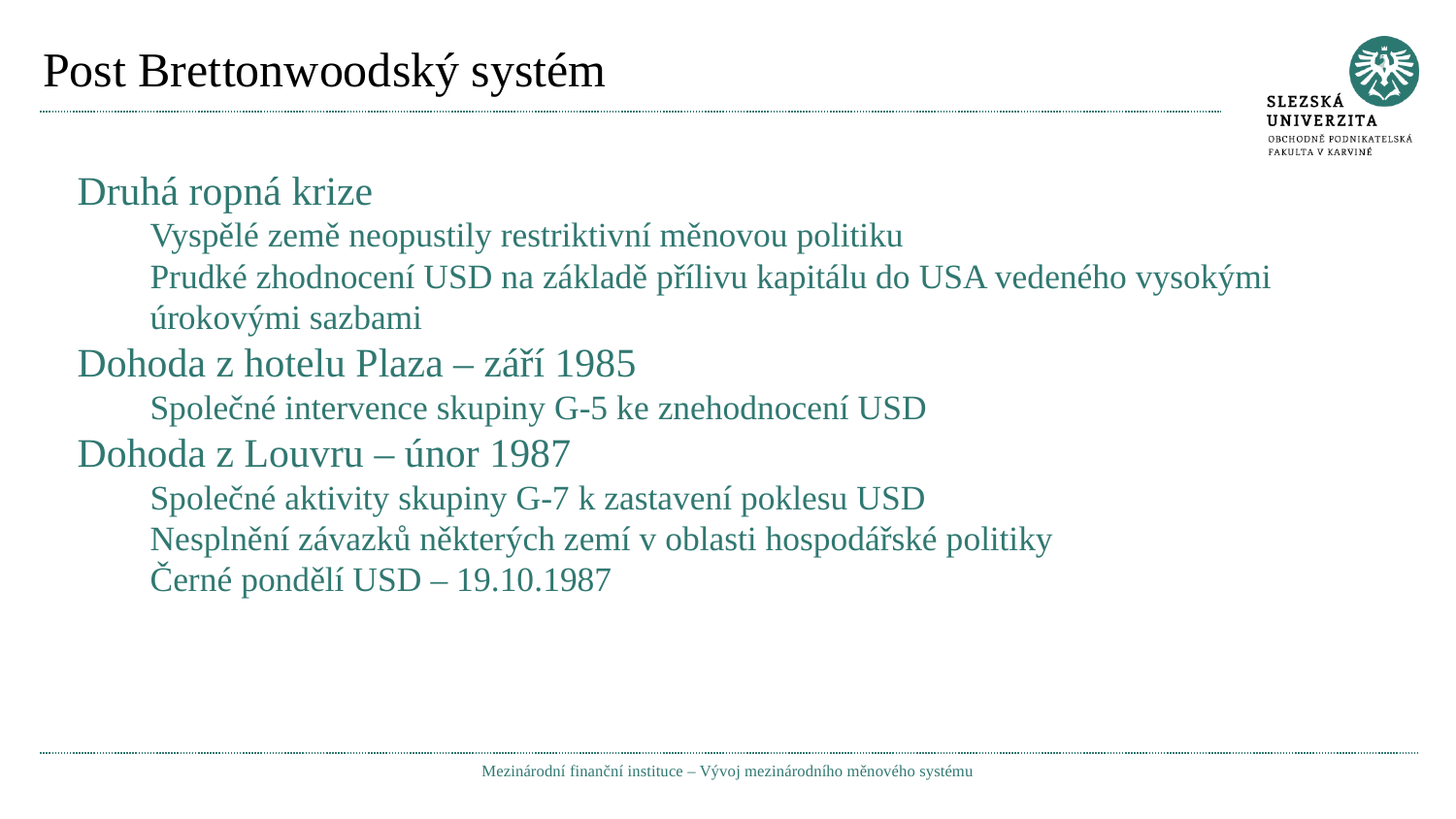

# Post Brettonwoodský systém
Druhá ropná krize
Vyspělé země neopustily restriktivní měnovou politiku
Prudké zhodnocení USD na základě přílivu kapitálu do USA vedeného vysokými úrokovými sazbami
Dohoda z hotelu Plaza – září 1985
Společné intervence skupiny G-5 ke znehodnocení USD
Dohoda z Louvru – únor 1987
Společné aktivity skupiny G-7 k zastavení poklesu USD
Nesplnění závazků některých zemí v oblasti hospodářské politiky
Černé pondělí USD – 19.10.1987

Mezinárodní finanční instituce – Vývoj mezinárodního měnového systému